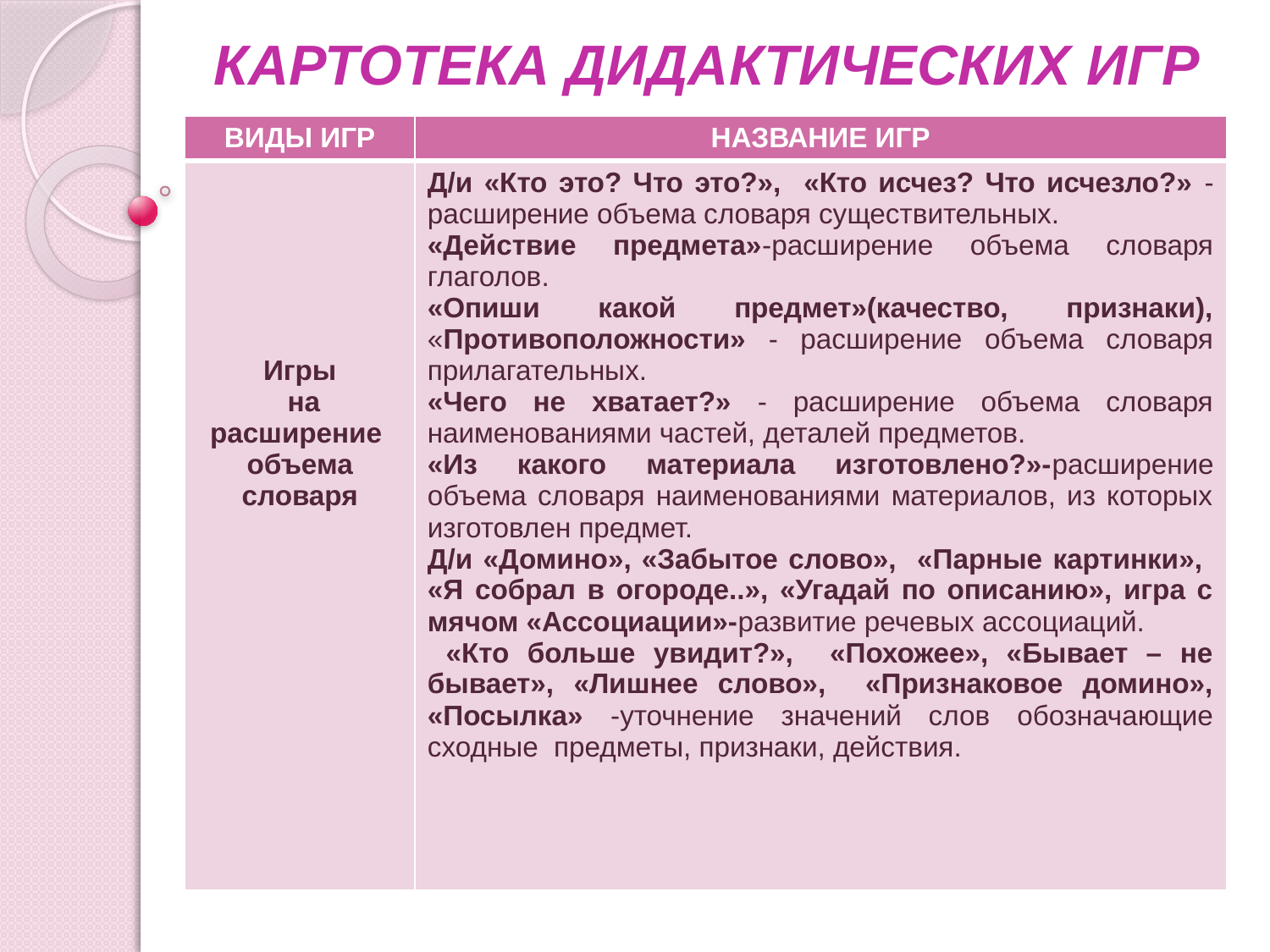

# КАРТОТЕКА ДИДАКТИЧЕСКИХ ИГР
| ВИДЫ ИГР | НАЗВАНИЕ ИГР |
| --- | --- |
| Игры на расширение объема словаря | Д/и «Кто это? Что это?», «Кто исчез? Что исчезло?» - расширение объема словаря существительных. «Действие предмета»-расширение объема словаря глаголов. «Опиши какой предмет»(качество, признаки), «Противоположности» - расширение объема словаря прилагательных. «Чего не хватает?» - расширение объема словаря наименованиями частей, деталей предметов. «Из какого материала изготовлено?»-расширение объема словаря наименованиями материалов, из которых изготовлен предмет. Д/и «Домино», «Забытое слово», «Парные картинки», «Я собрал в огороде..», «Угадай по описанию», игра с мячом «Ассоциации»-развитие речевых ассоциаций. «Кто больше увидит?», «Похожее», «Бывает – не бывает», «Лишнее слово», «Признаковое домино», «Посылка» -уточнение значений слов обозначающие сходные предметы, признаки, действия. |